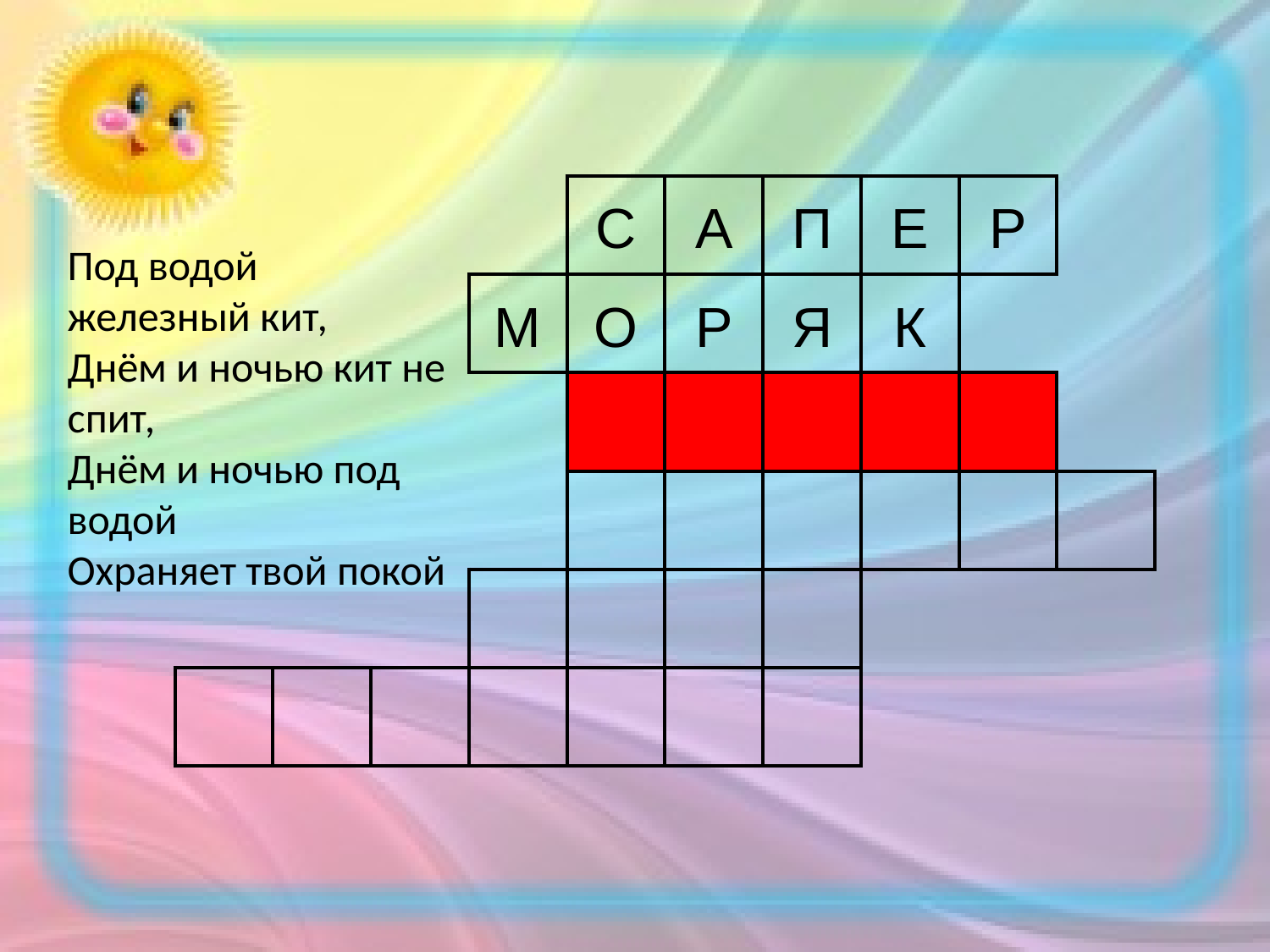

|  |  |  |  | С | А | П | Е | Р |  |
| --- | --- | --- | --- | --- | --- | --- | --- | --- | --- |
|  |  |  | М | О | Р | Я | К |  |  |
|  |  |  |  |  |  |  |  |  |  |
|  |  |  |  |  |  |  |  |  |  |
|  |  |  |  |  |  |  |  |  |  |
|  |  |  |  |  |  |  |  |  |  |
Под водой железный кит,
Днём и ночью кит не спит,
Днём и ночью под водой
Охраняет твой покой